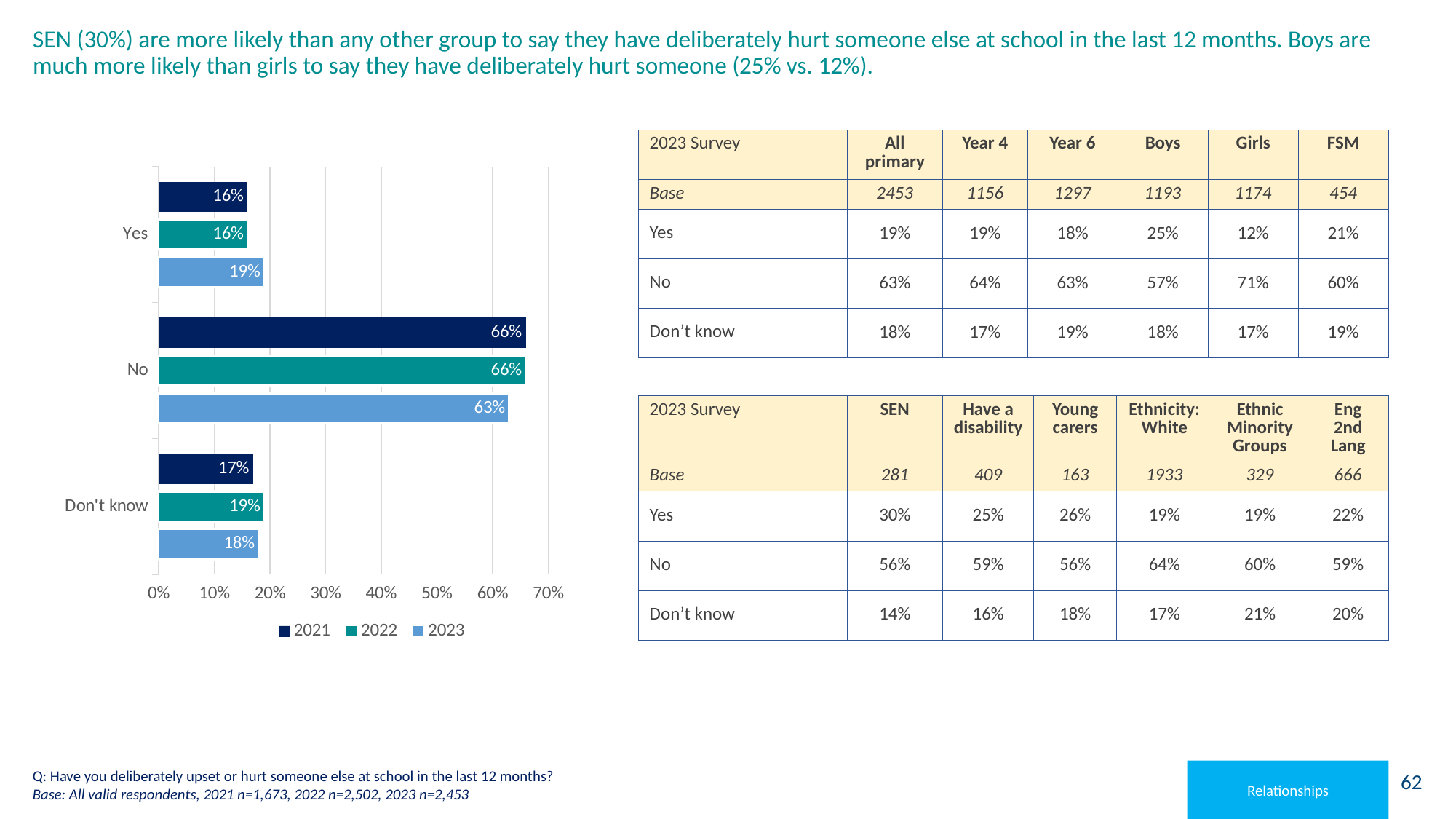

# SEN (30%) are more likely than any other group to say they have deliberately hurt someone else at school in the last 12 months. Boys are much more likely than girls to say they have deliberately hurt someone (25% vs. 12%).

### Chart

| Category | 2023 | 2022 | 2021 |
|---|---|---|---|
| Don't know | 0.18 | 0.19 | 0.17 |
| No | 0.63 | 0.66 | 0.66 |
| Yes | 0.19 | 0.16 | 0.16 |
| 2023 Survey | All primary | Year 4 | Year 6 | Boys | Girls | FSM |
| --- | --- | --- | --- | --- | --- | --- |
| Base | 2453 | 1156 | 1297 | 1193 | 1174 | 454 |
| Yes | 19% | 19% | 18% | 25% | 12% | 21% |
| No | 63% | 64% | 63% | 57% | 71% | 60% |
| Don’t know | 18% | 17% | 19% | 18% | 17% | 19% |
| 2023 Survey | SEN | Have a disability | Young carers | Ethnicity: White | Ethnic Minority Groups | Eng 2nd Lang |
| --- | --- | --- | --- | --- | --- | --- |
| Base | 281 | 409 | 163 | 1933 | 329 | 666 |
| Yes | 30% | 25% | 26% | 19% | 19% | 22% |
| No | 56% | 59% | 56% | 64% | 60% | 59% |
| Don’t know | 14% | 16% | 18% | 17% | 21% | 20% |
Q: Have you deliberately upset or hurt someone else at school in the last 12 months?
Base: All valid respondents, 2021 n=1,673, 2022 n=2,502, 2023 n=2,453
Relationships